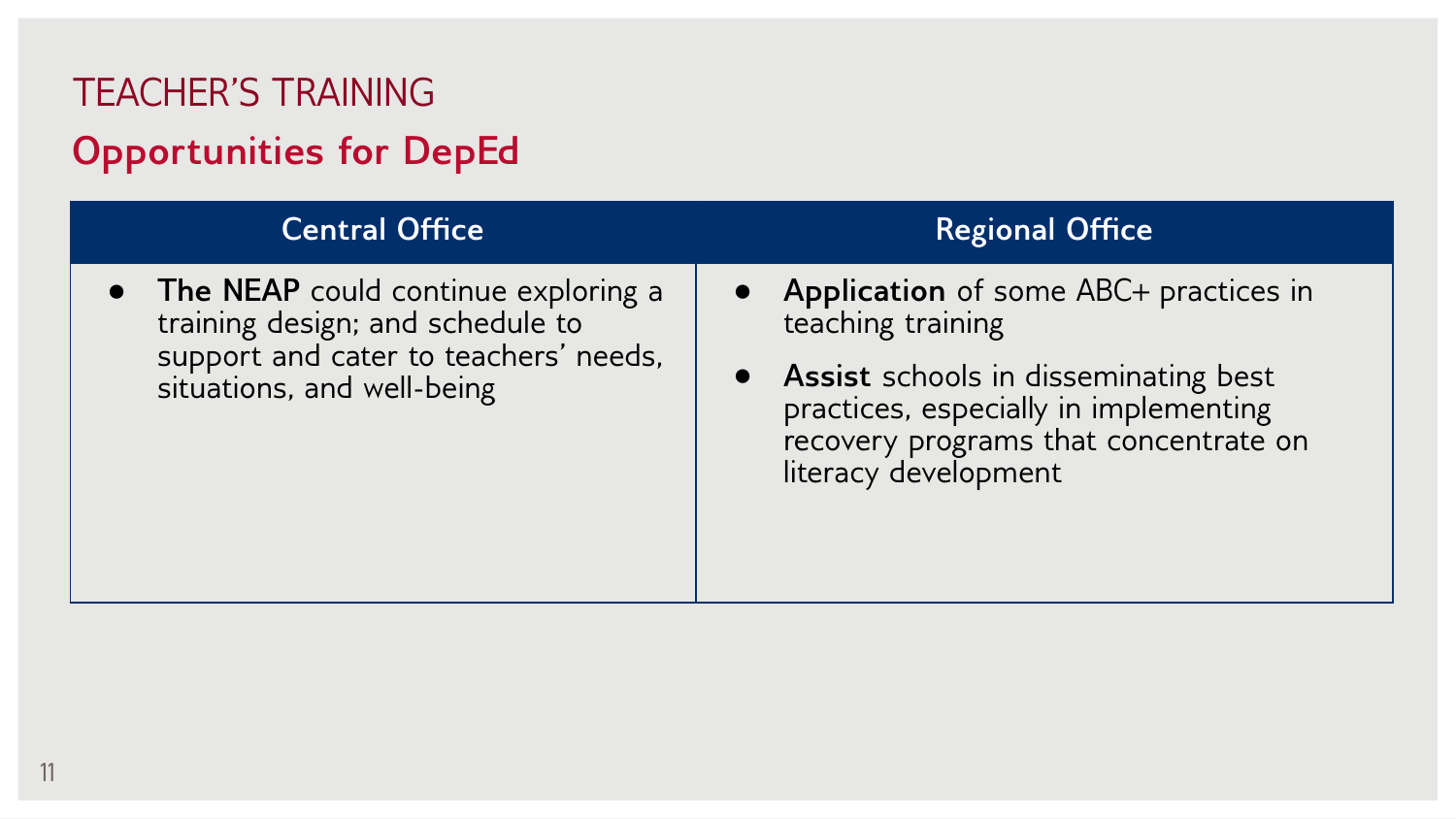

TEACHER’S TRAINING
# Methodology
Opportunities for DepEd

| Central Office | Regional Office |
| --- | --- |
| The NEAP could continue exploring a training design; and schedule to support and cater to teachers’ needs, situations, and well-being | Application of some ABC+ practices in teaching training Assist schools in disseminating best practices, especially in implementing recovery programs that concentrate on literacy development |
11